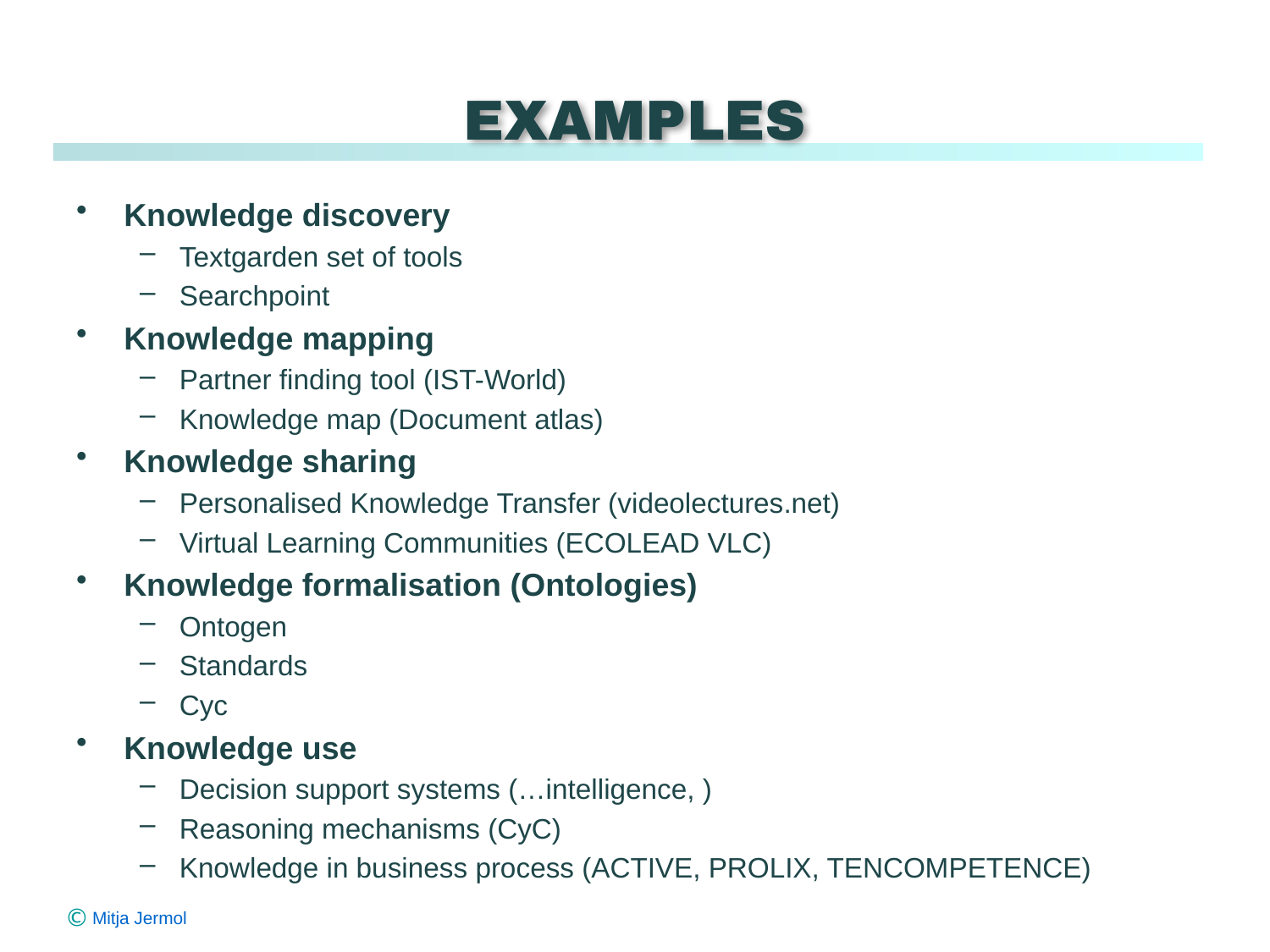

# Examples
Knowledge discovery
Textgarden set of tools
Searchpoint
Knowledge mapping
Partner finding tool (IST-World)
Knowledge map (Document atlas)
Knowledge sharing
Personalised Knowledge Transfer (videolectures.net)
Virtual Learning Communities (ECOLEAD VLC)
Knowledge formalisation (Ontologies)
Ontogen
Standards
Cyc
Knowledge use
Decision support systems (…intelligence, )
Reasoning mechanisms (CyC)
Knowledge in business process (ACTIVE, PROLIX, TENCOMPETENCE)